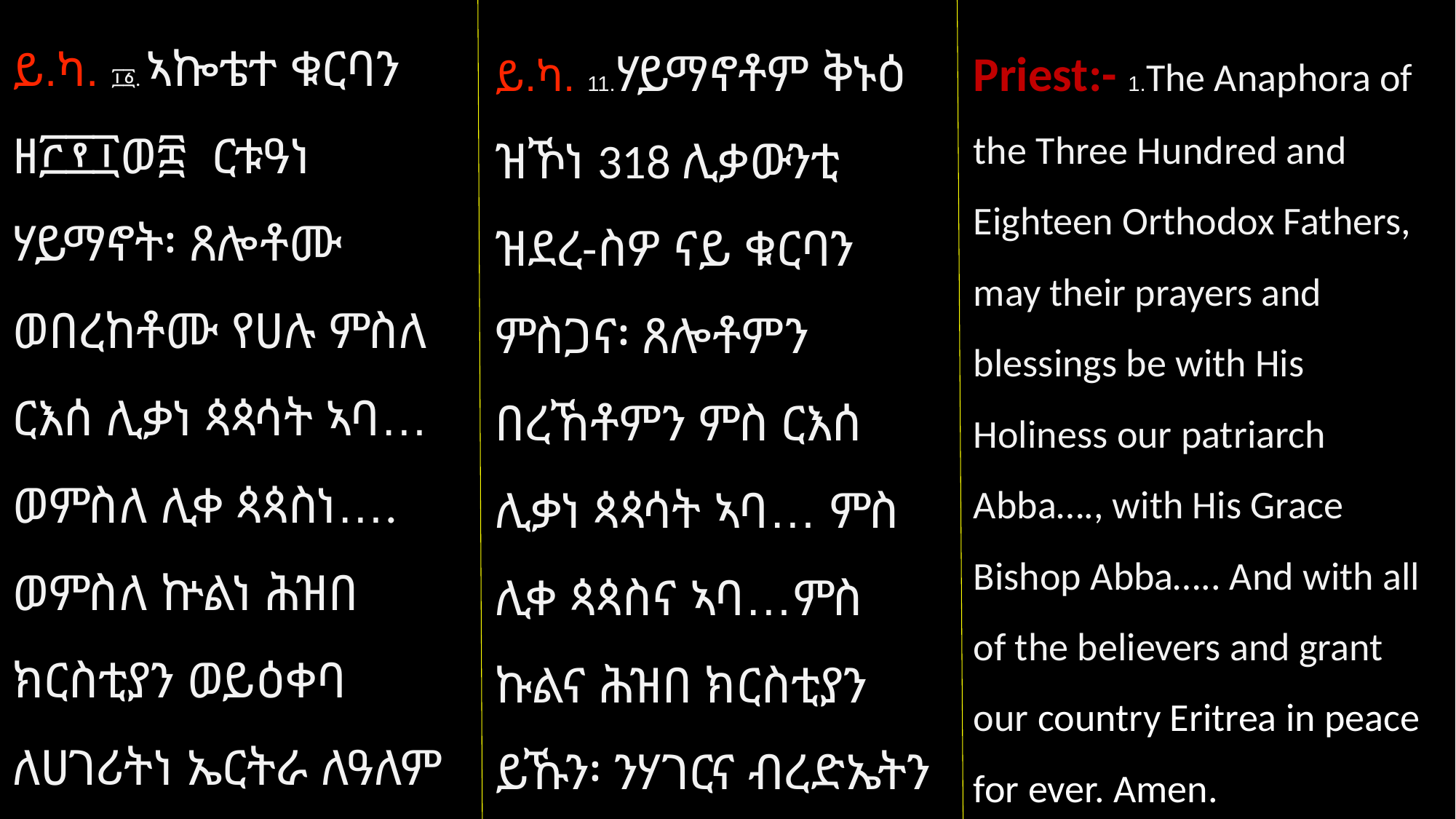

ይ.ካ. ፲፩. ኣኰቴተ ቁርባን ዘ፫፻፲ወ፰  ርቱዓነ ሃይማኖት፡ ጸሎቶሙ ወበረከቶሙ የሀሉ ምስለ ርእሰ ሊቃነ ጳጳሳት ኣባ… ወምስለ ሊቀ ጳጳስነ…. ወምስለ ኵልነ ሕዝበ ክርስቲያን ወይዕቀባ ለሀገሪትነ ኤርትራ ለዓለም ዓለም ኣሜን።
ይ.ካ. 11.ሃይማኖቶም ቅኑዕ ዝኾነ 318 ሊቃውንቲ ዝደረ-ስዎ ናይ ቁርባን ምስጋና፡ ጸሎቶምን በረኸቶምን ምስ ርእሰ ሊቃነ ጳጳሳት ኣባ… ምስ ሊቀ ጳጳስና ኣባ…ምስ  ኩልና ሕዝበ ክርስቲያን ይኹን፡ ንሃገርና ብረድኤትን ሰላምን ይሓሉ። ንዘለኣለም ኣሜን።
Priest:- 1.The Anaphora of the Three Hundred and Eighteen Orthodox Fathers, may their prayers and blessings be with His Holiness our patriarch Abba…., with His Grace Bishop Abba….. And with all of the believers and grant our country Eritrea in peace for ever. Amen.